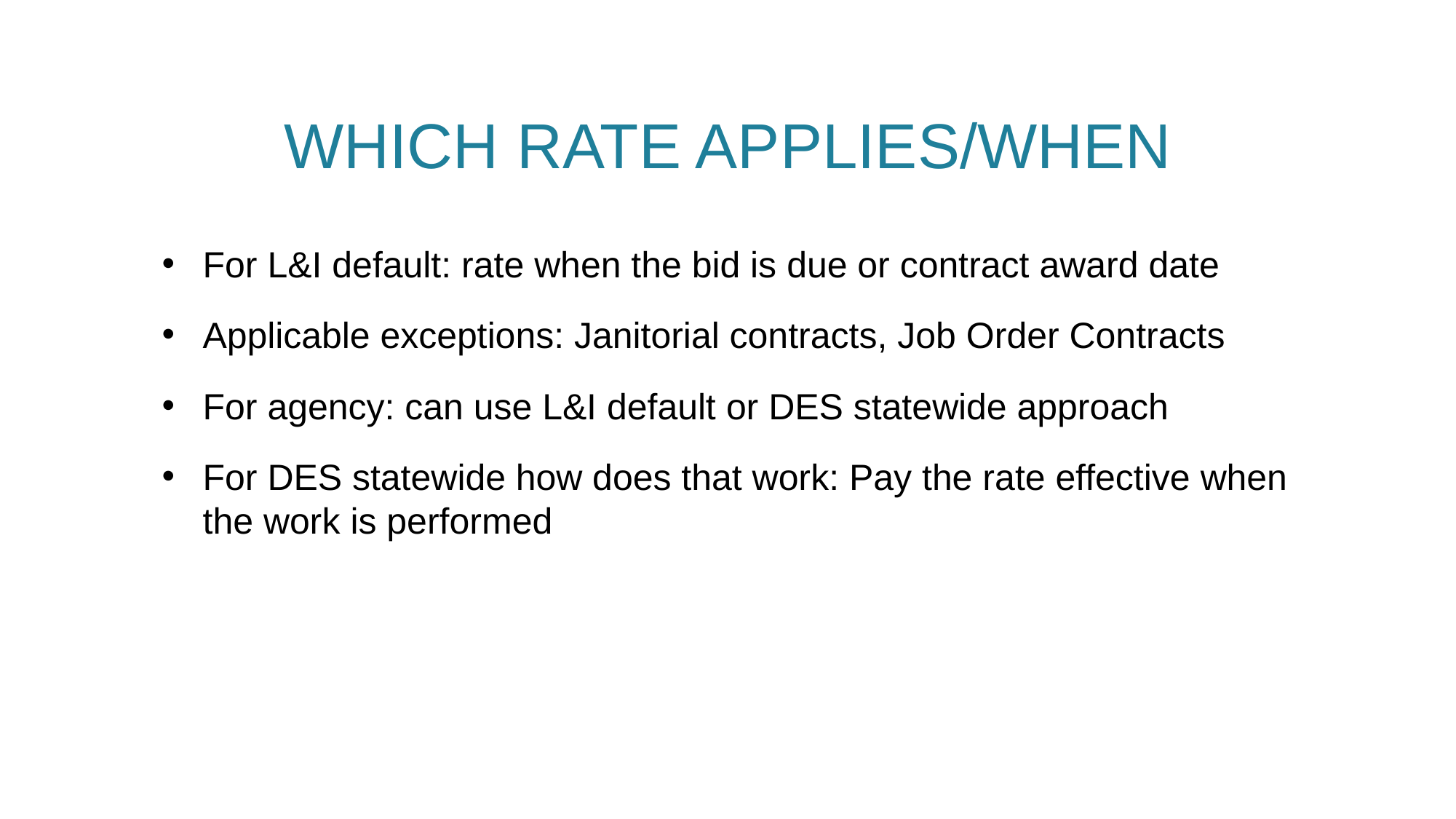

# Which rate applies/When
For L&I default: rate when the bid is due or contract award date
Applicable exceptions: Janitorial contracts, Job Order Contracts
For agency: can use L&I default or DES statewide approach
For DES statewide how does that work: Pay the rate effective when the work is performed